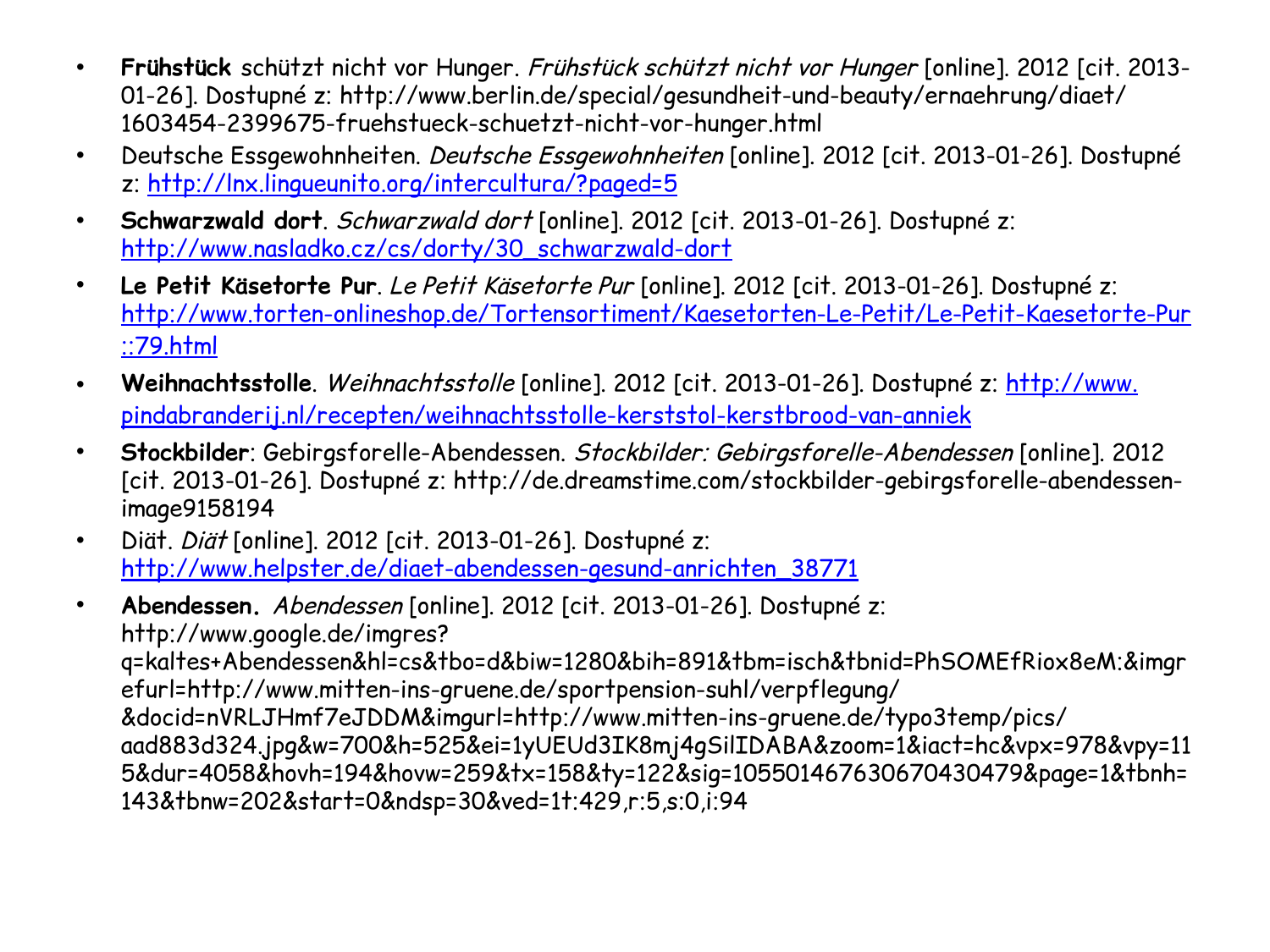

#
Frühstück schützt nicht vor Hunger. Frühstück schützt nicht vor Hunger [online]. 2012 [cit. 2013-01-26]. Dostupné z: http://www.berlin.de/special/gesundheit-und-beauty/ernaehrung/diaet/1603454-2399675-fruehstueck-schuetzt-nicht-vor-hunger.html
Deutsche Essgewohnheiten. Deutsche Essgewohnheiten [online]. 2012 [cit. 2013-01-26]. Dostupné z: http://lnx.lingueunito.org/intercultura/?paged=5
Schwarzwald dort. Schwarzwald dort [online]. 2012 [cit. 2013-01-26]. Dostupné z: http://www.nasladko.cz/cs/dorty/30_schwarzwald-dort
Le Petit Käsetorte Pur. Le Petit Käsetorte Pur [online]. 2012 [cit. 2013-01-26]. Dostupné z: http://www.torten-onlineshop.de/Tortensortiment/Kaesetorten-Le-Petit/Le-Petit-Kaesetorte-Pur::79.html
Weihnachtsstolle. Weihnachtsstolle [online]. 2012 [cit. 2013-01-26]. Dostupné z: http://www.pindabranderij.nl/recepten/weihnachtsstolle-kerststol-kerstbrood-van-anniek
Stockbilder: Gebirgsforelle-Abendessen. Stockbilder: Gebirgsforelle-Abendessen [online]. 2012 [cit. 2013-01-26]. Dostupné z: http://de.dreamstime.com/stockbilder-gebirgsforelle-abendessen-image9158194
Diät. Diät [online]. 2012 [cit. 2013-01-26]. Dostupné z: http://www.helpster.de/diaet-abendessen-gesund-anrichten_38771
Abendessen. Abendessen [online]. 2012 [cit. 2013-01-26]. Dostupné z: http://www.google.de/imgres?q=kaltes+Abendessen&hl=cs&tbo=d&biw=1280&bih=891&tbm=isch&tbnid=PhSOMEfRiox8eM:&imgrefurl=http://www.mitten-ins-gruene.de/sportpension-suhl/verpflegung/&docid=nVRLJHmf7eJDDM&imgurl=http://www.mitten-ins-gruene.de/typo3temp/pics/aad883d324.jpg&w=700&h=525&ei=1yUEUd3IK8mj4gSilIDABA&zoom=1&iact=hc&vpx=978&vpy=115&dur=4058&hovh=194&hovw=259&tx=158&ty=122&sig=105501467630670430479&page=1&tbnh=143&tbnw=202&start=0&ndsp=30&ved=1t:429,r:5,s:0,i:94